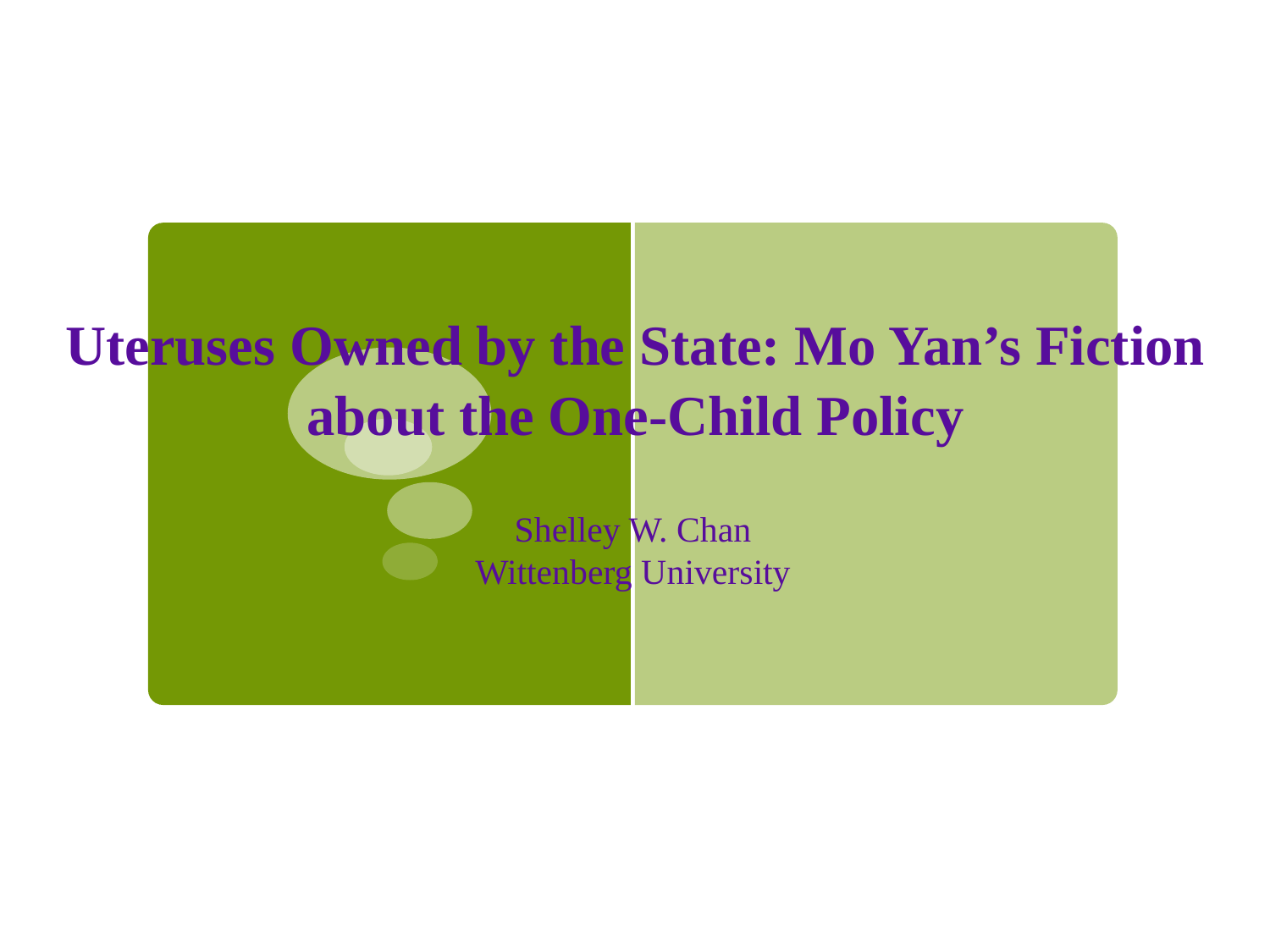

# Uteruses Owned by the State: Mo Yan’s Fiction about the One-Child Policy
Shelley W. Chan
Wittenberg University